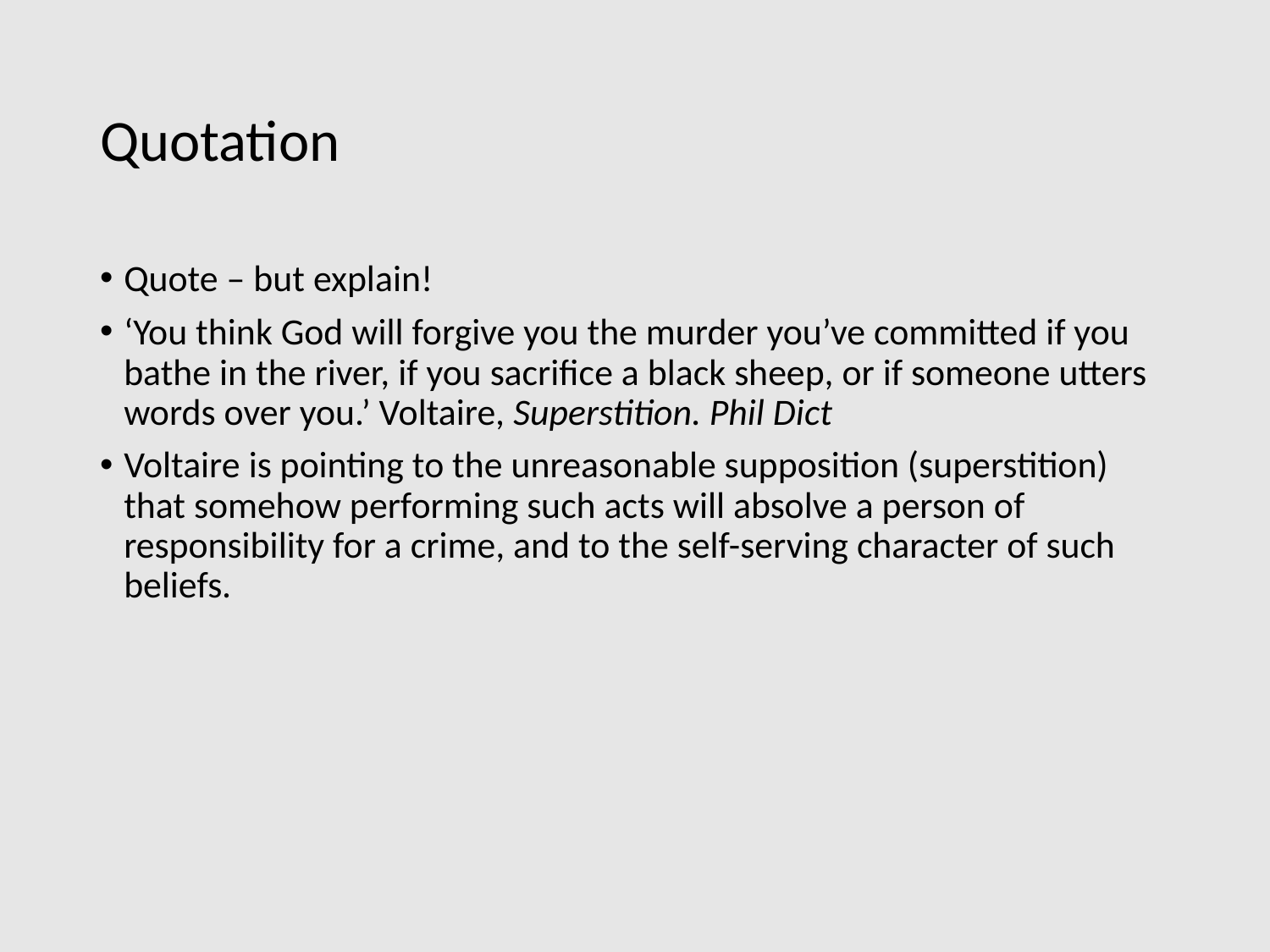

# Quotation
Quote – but explain!
‘You think God will forgive you the murder you’ve committed if you bathe in the river, if you sacrifice a black sheep, or if someone utters words over you.’ Voltaire, Superstition. Phil Dict
Voltaire is pointing to the unreasonable supposition (superstition) that somehow performing such acts will absolve a person of responsibility for a crime, and to the self-serving character of such beliefs.